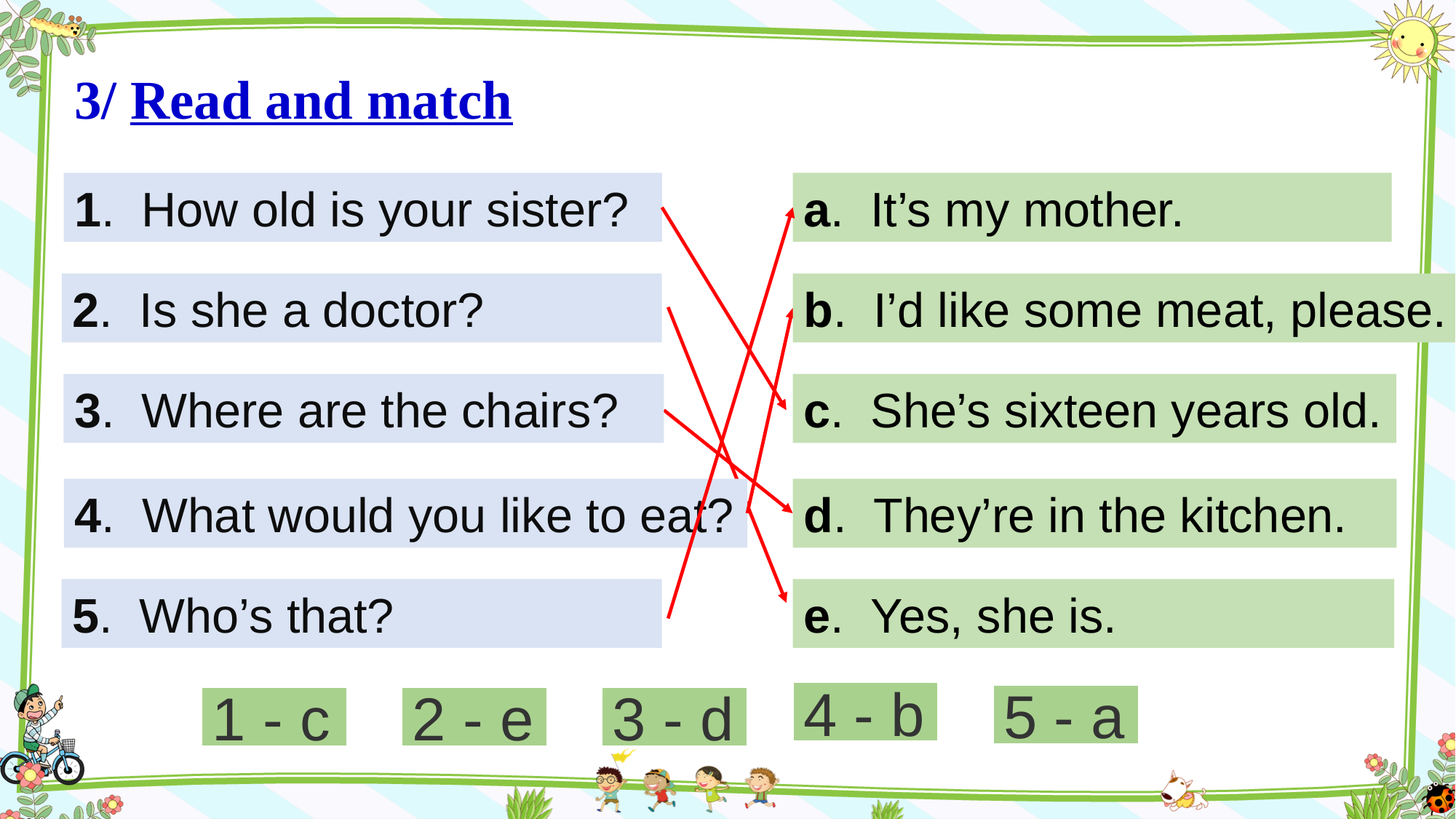

3/ Read and match
1.  How old is your sister?
a.  It’s my mother.
2.  Is she a doctor?
b.  I’d like some meat, please.
3.  Where are the chairs?
c.  She’s sixteen years old.
4.  What would you like to eat?
d.  They’re in the kitchen.
5.  Who’s that?
e.  Yes, she is.
4 - b
5 - a
1 - c
2 - e
3 - d